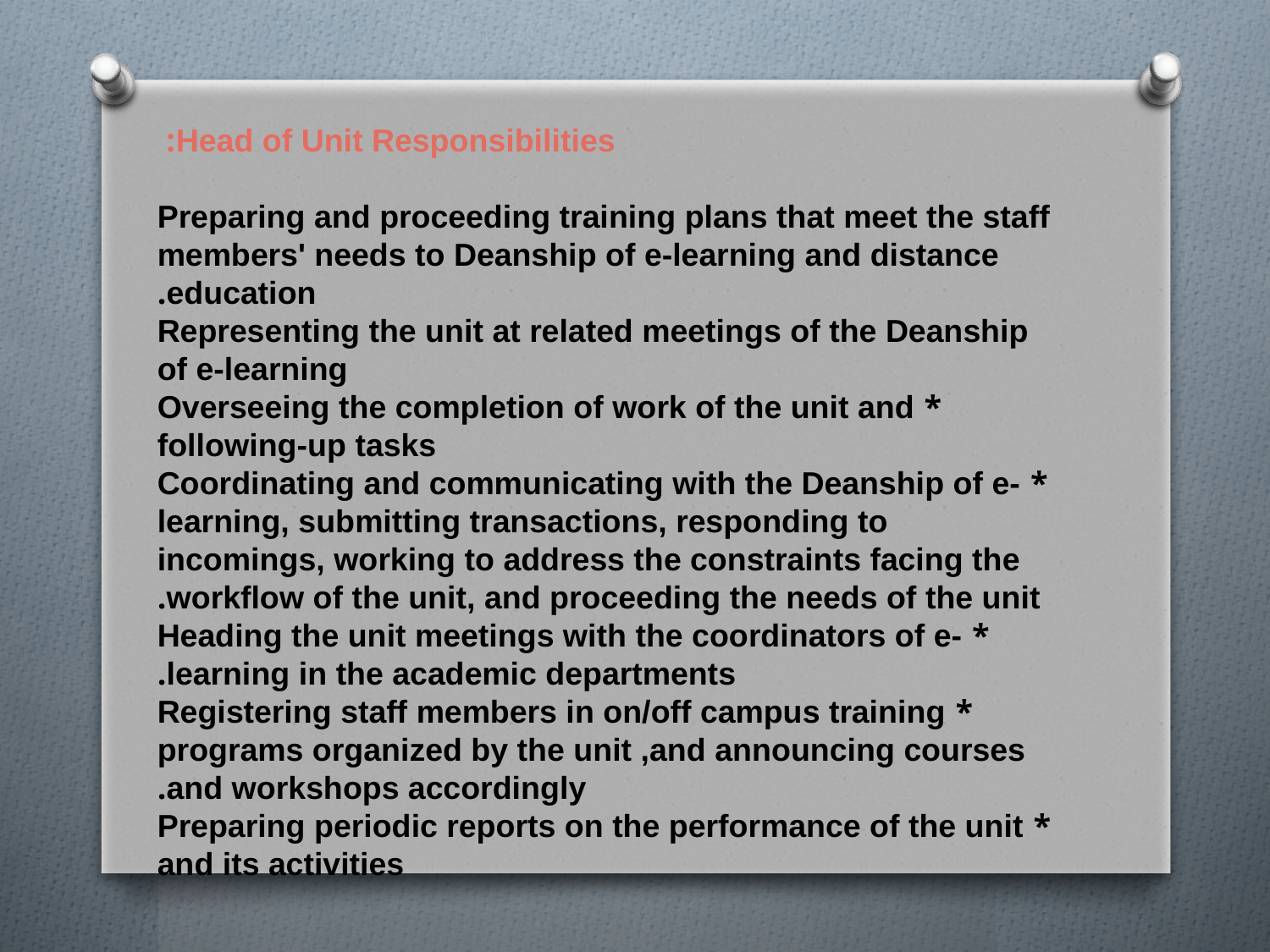

Head of Unit Responsibilities:

Preparing and proceeding training plans that meet the staff members' needs to Deanship of e-learning and distance education.
Representing the unit at related meetings of the Deanship of e-learning
* Overseeing the completion of work of the unit and following-up tasks
* Coordinating and communicating with the Deanship of e-learning, submitting transactions, responding to incomings, working to address the constraints facing the workflow of the unit, and proceeding the needs of the unit.
* Heading the unit meetings with the coordinators of e-learning in the academic departments.
* Registering staff members in on/off campus training programs organized by the unit ,and announcing courses and workshops accordingly.
* Preparing periodic reports on the performance of the unit and its activities